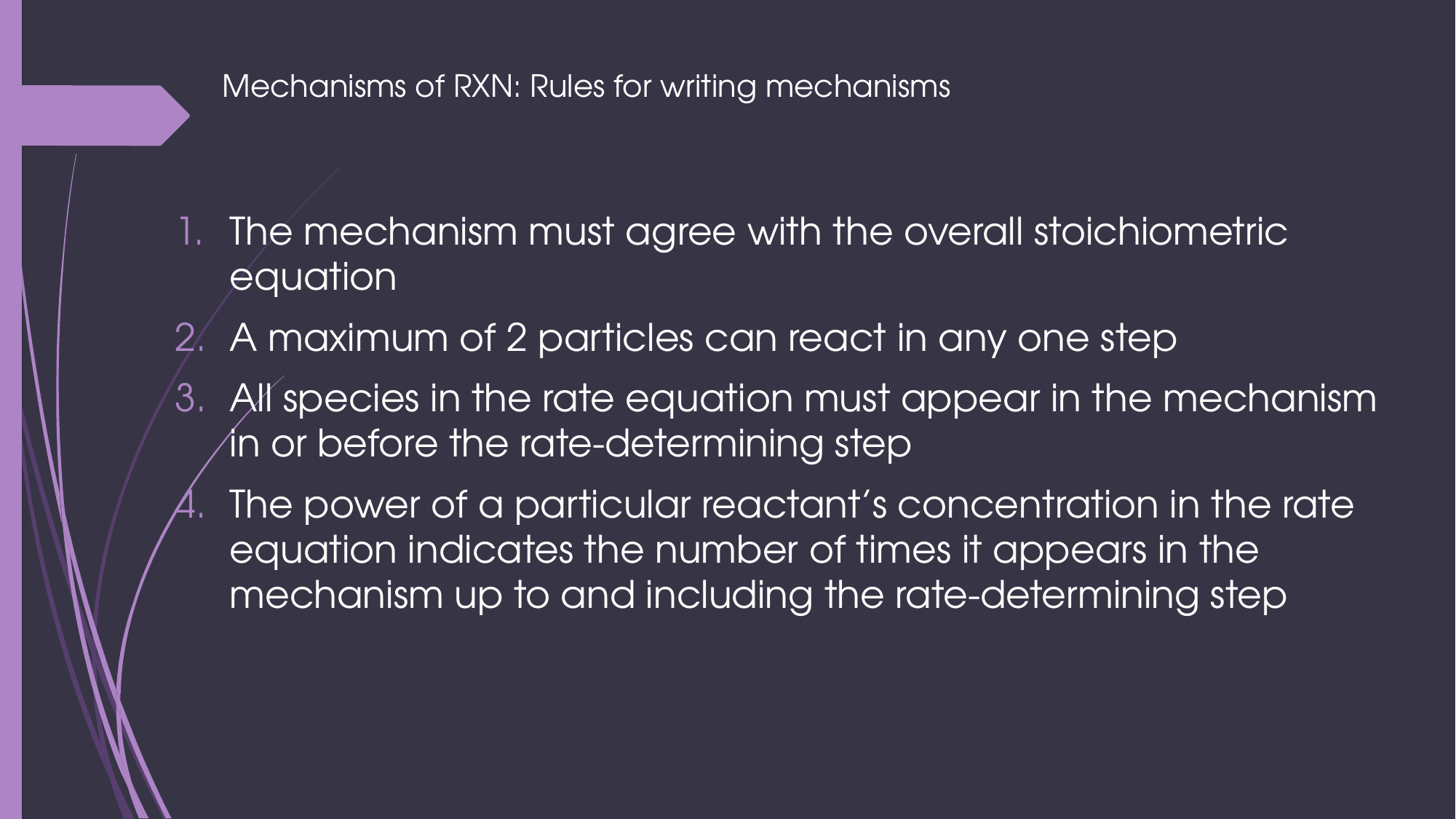

# Mechanisms of RXN: Rules for writing mechanisms
The mechanism must agree with the overall stoichiometric equation
A maximum of 2 particles can react in any one step
All species in the rate equation must appear in the mechanism in or before the rate-determining step
The power of a particular reactant’s concentration in the rate equation indicates the number of times it appears in the mechanism up to and including the rate-determining step